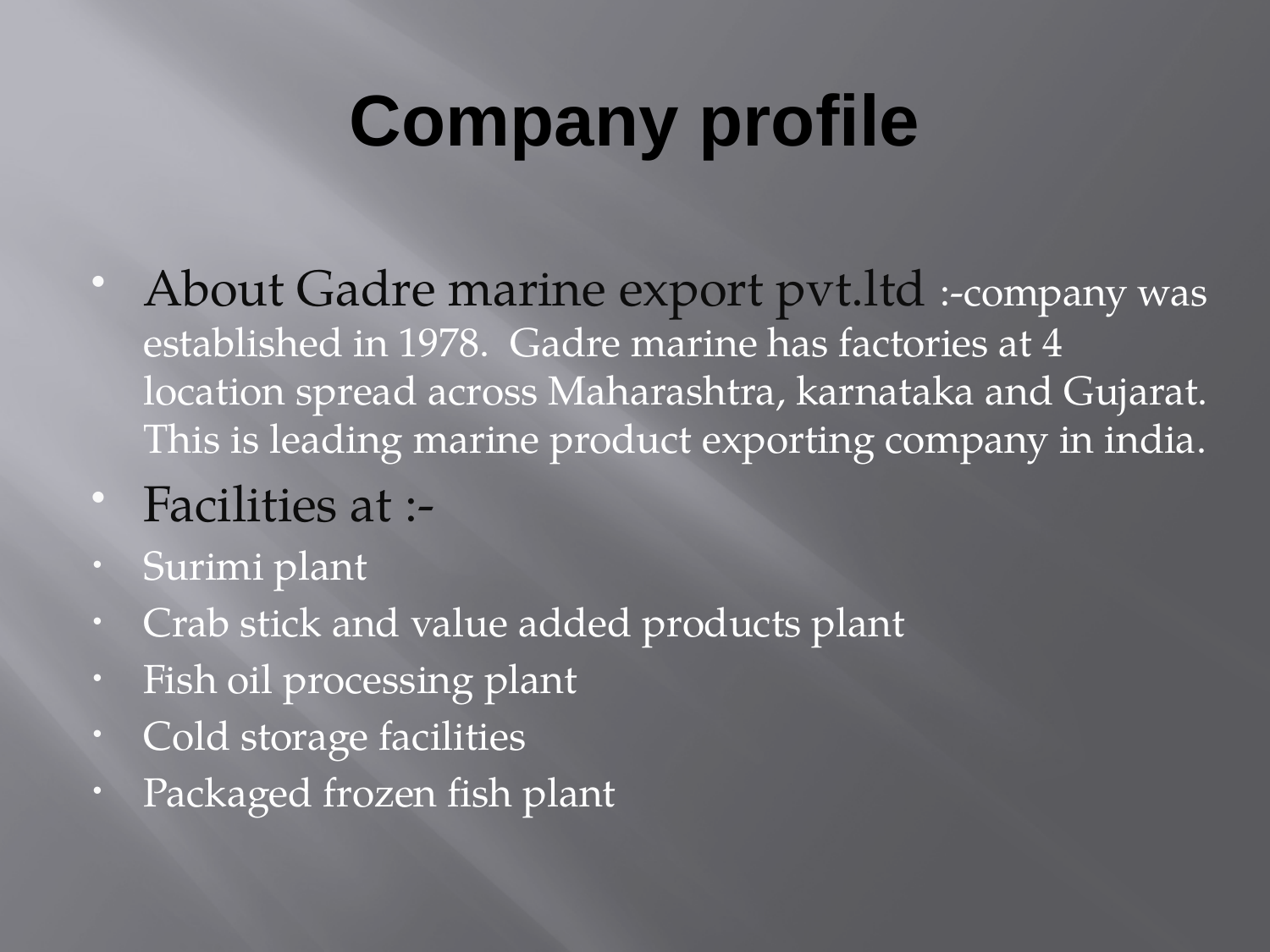

# Company profile

About Gadre marine export pvt.ltd :-company was established in 1978.  Gadre marine has factories at 4 location spread across Maharashtra, karnataka and Gujarat. This is leading marine product exporting company in india.
Facilities at :-
Surimi plant
Crab stick and value added products plant
Fish oil processing plant
Cold storage facilities
Packaged frozen fish plant